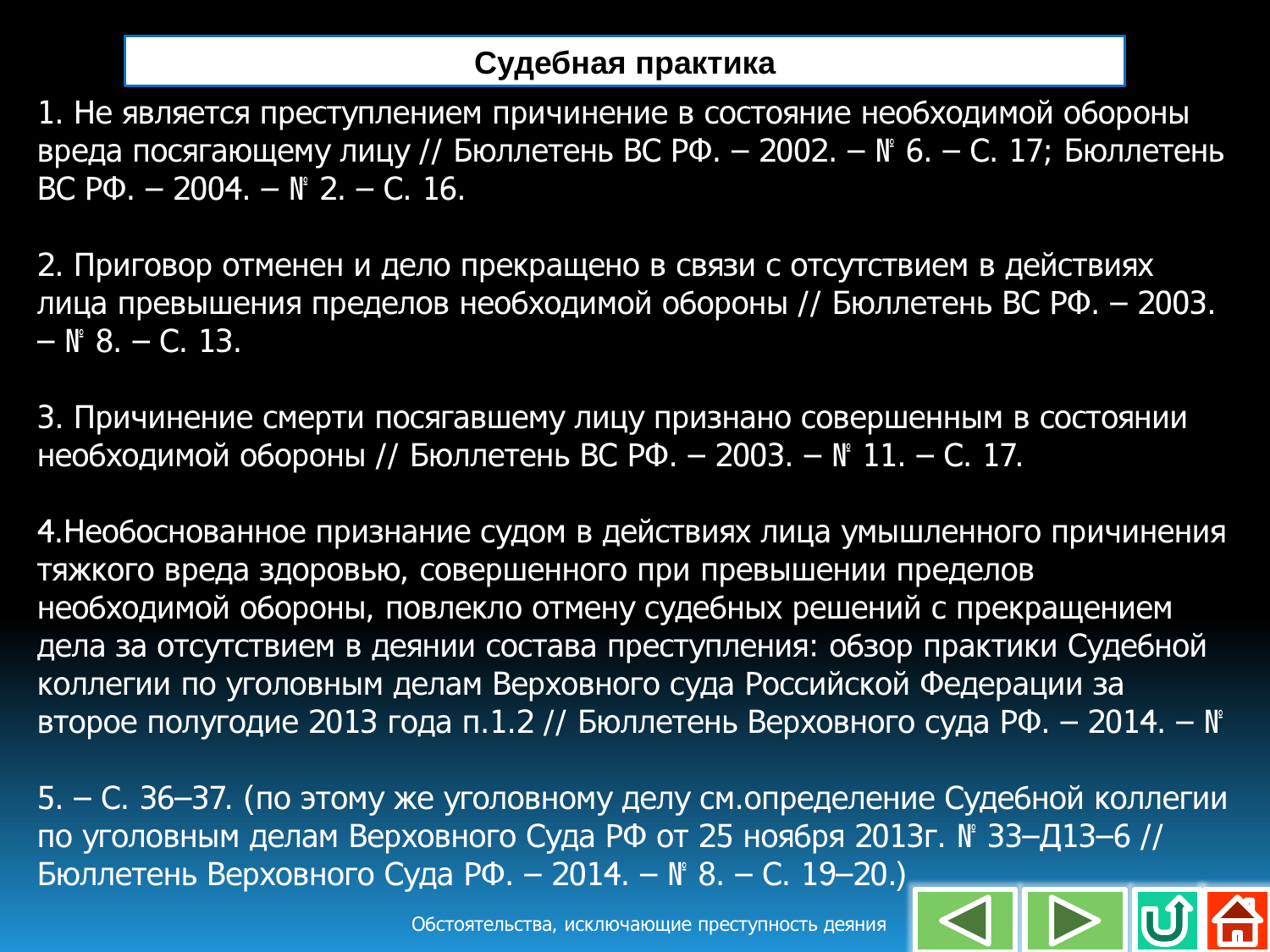

Судебная практика
1. Не является преступлением причинение в состояние необходимой обороны вреда посягающему лицу // Бюллетень ВС РФ. – 2002. – № 6. – С. 17; Бюллетень ВС РФ. – 2004. – № 2. – С. 16.

2. Приговор отменен и дело прекращено в связи с отсутствием в действиях лица превышения пределов необходимой обороны // Бюллетень ВС РФ. – 2003. – № 8. – С. 13.

3. Причинение смерти посягавшему лицу признано совершенным в состоянии необходимой обороны // Бюллетень ВС РФ. – 2003. – № 11. – С. 17.

4.Необоснованное признание судом в действиях лица умышленного причинения тяжкого вреда здоровью, совершенного при превышении пределов необходимой обороны, повлекло отмену судебных решений с прекращением дела за отсутствием в деянии состава преступления: обзор практики Судебной коллегии по уголовным делам Верховного суда Российской Федерации за второе полугодие 2013 года п.1.2 // Бюллетень Верховного суда РФ. – 2014. – №

5. – С. 36–37. (по этому же уголовному делу см.определение Судебной коллегии по уголовным делам Верховного Суда РФ от 25 ноября 2013г. № 33–Д13–6 // Бюллетень Верховного Суда РФ. – 2014. – № 8. – С. 19–20.)

Обстоятельства, исключающие преступность деяния